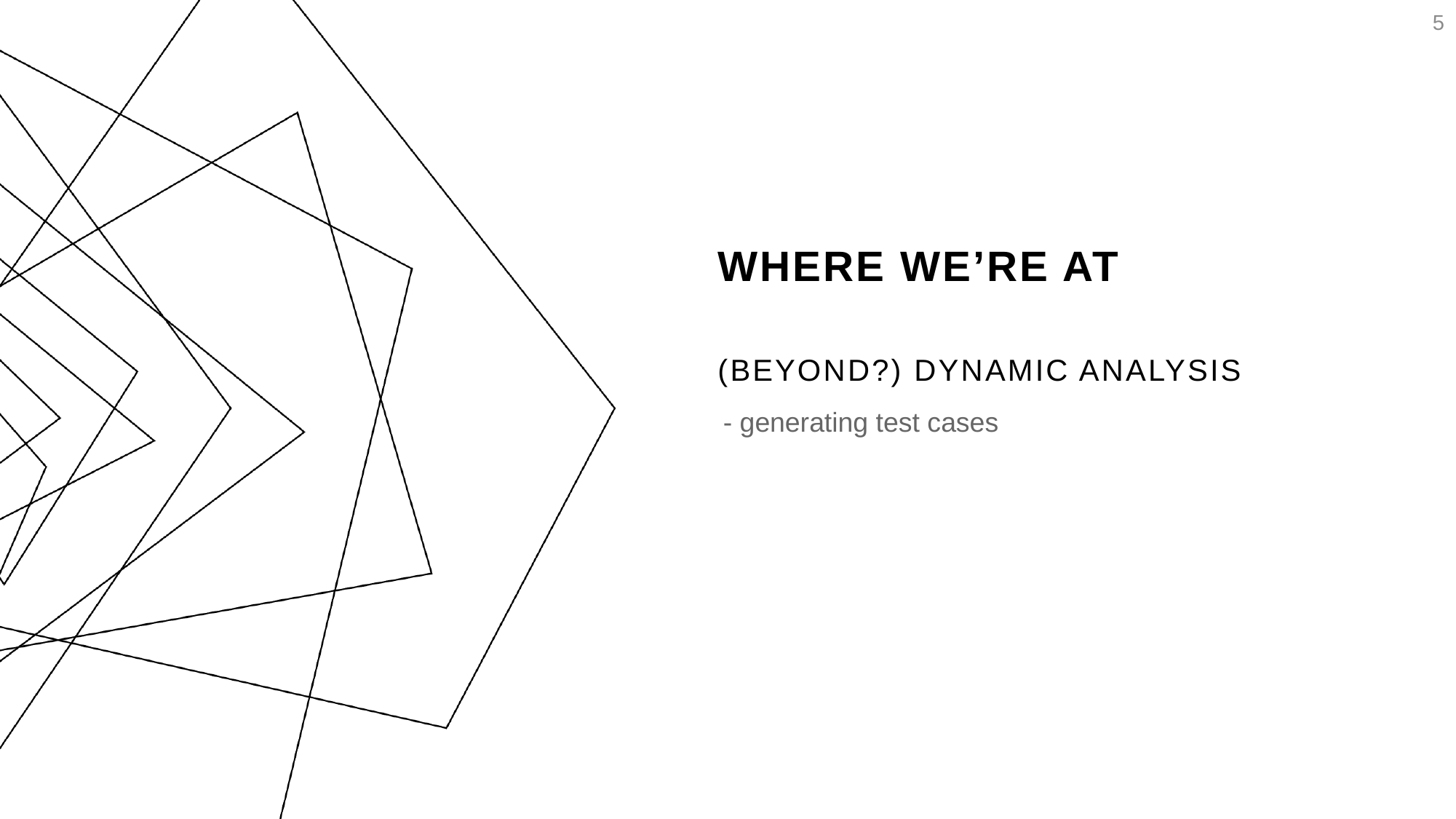

5
# Where We’re At
(Beyond?) Dynamic Analysis
- generating test cases